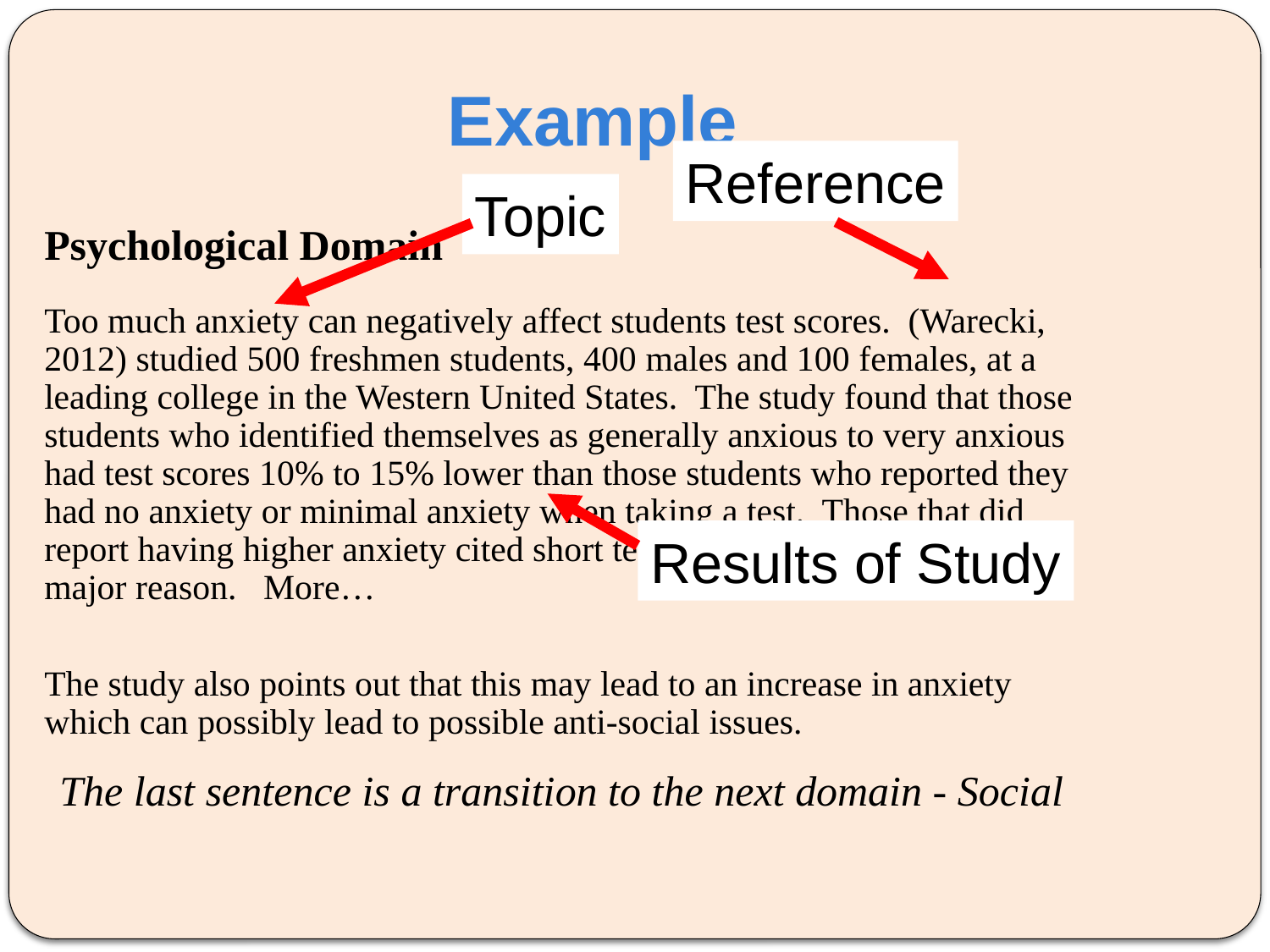

# Example
Reference
Topic

Psychological Domain

Too much anxiety can negatively affect students test scores.  (Warecki, 2012) studied 500 freshmen students, 400 males and 100 females, at a leading college in the Western United States.  The study found that those students who identified themselves as generally anxious to very anxious had test scores 10% to 15% lower than those students who reported they had no anxiety or minimal anxiety when taking a test.  Those that did report having higher anxiety cited short term memory problems as a major reason.   More…

The study also points out that this may lead to an increase in anxiety which can possibly lead to possible anti-social issues.

Results of Study

The last sentence is a transition to the next domain - Social